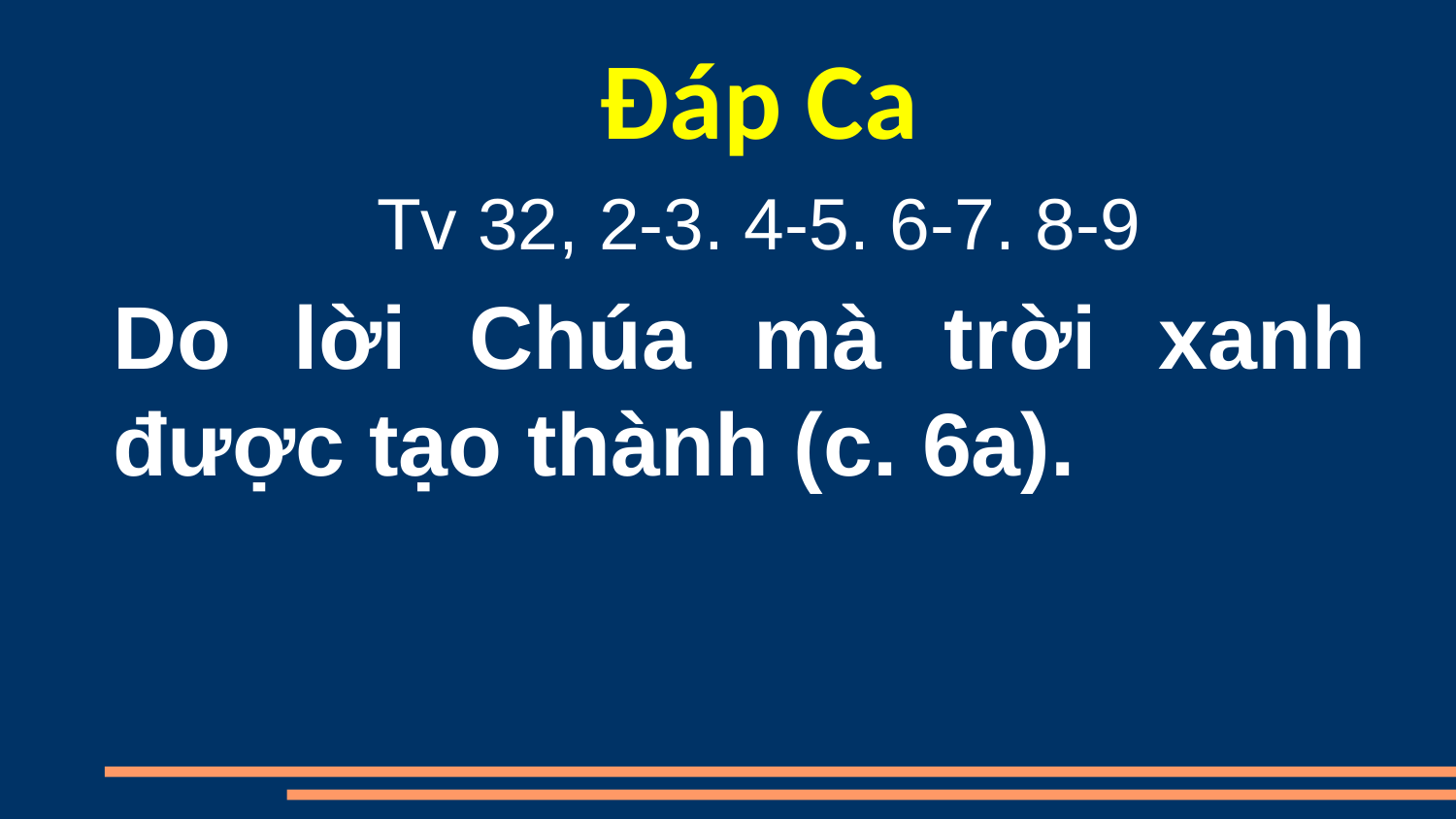

Đáp Ca
Tv 32, 2-3. 4-5. 6-7. 8-9
Do lời Chúa mà trời xanh được tạo thành (c. 6a).